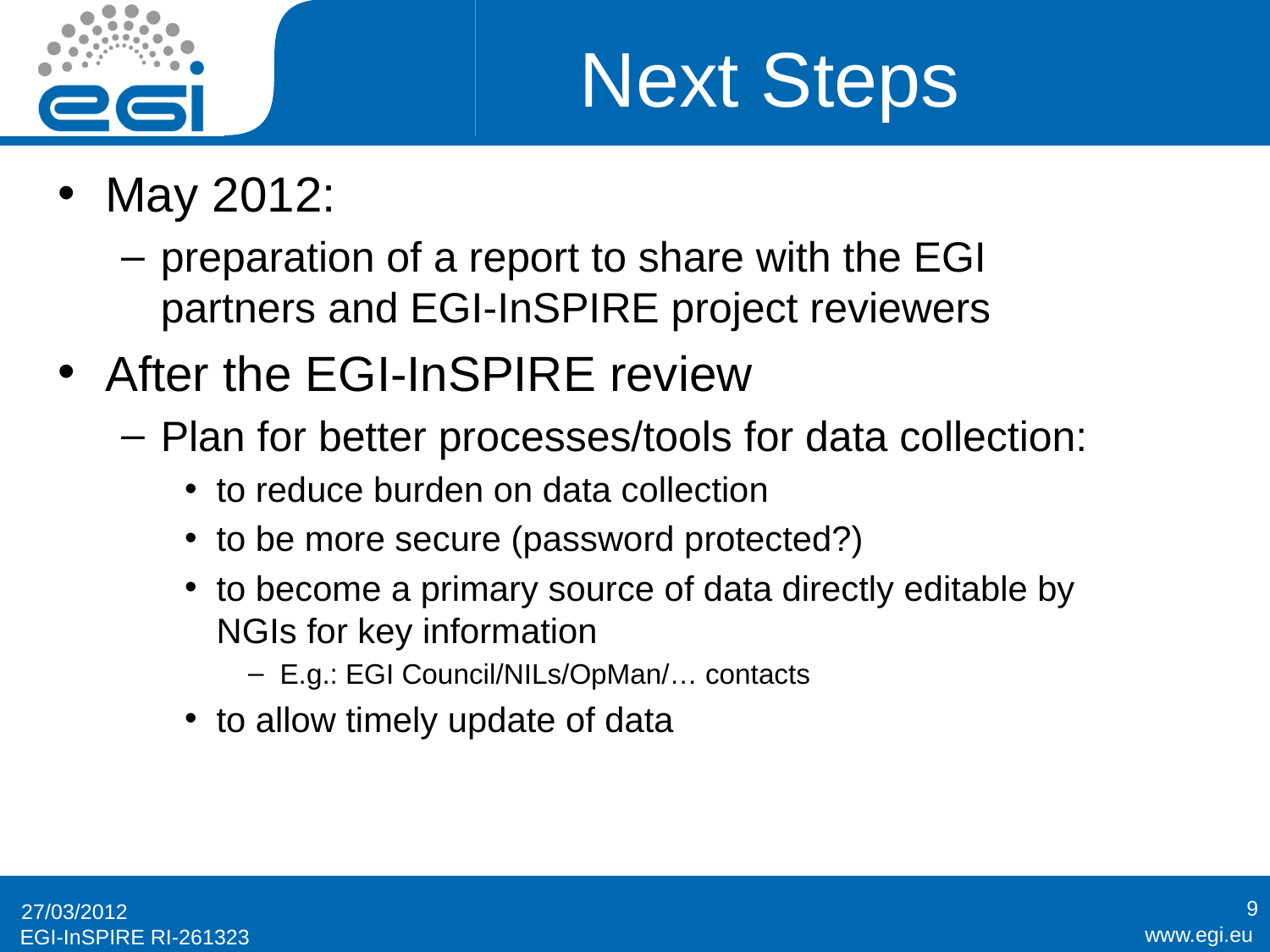

# Next Steps
May 2012:
preparation of a report to share with the EGI partners and EGI-InSPIRE project reviewers
After the EGI-InSPIRE review
Plan for better processes/tools for data collection:
to reduce burden on data collection
to be more secure (password protected?)
to become a primary source of data directly editable by NGIs for key information
E.g.: EGI Council/NILs/OpMan/… contacts
to allow timely update of data
9
27/03/2012